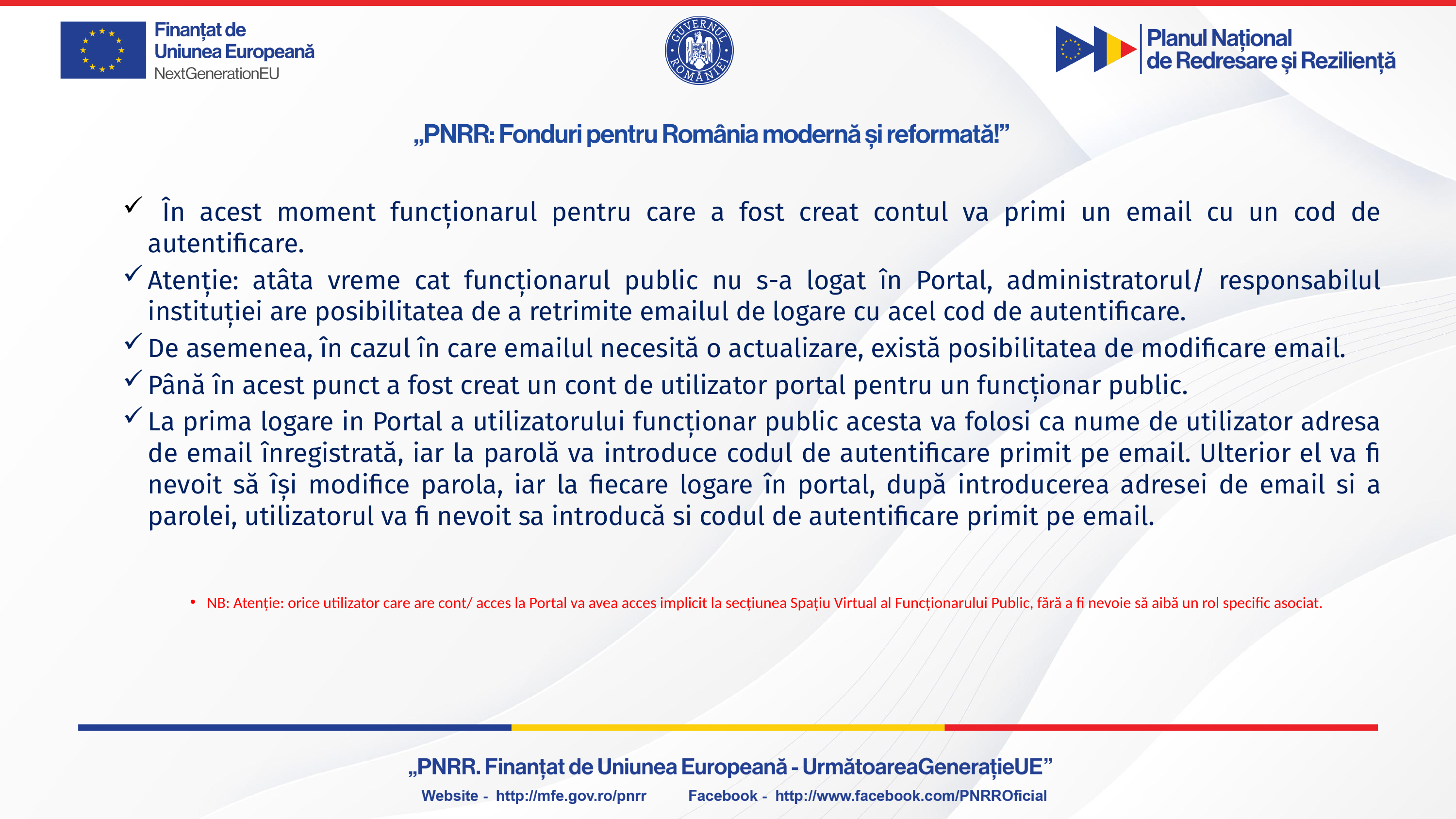

În acest moment funcționarul pentru care a fost creat contul va primi un email cu un cod de autentificare.
Atenție: atâta vreme cat funcționarul public nu s-a logat în Portal, administratorul/ responsabilul instituției are posibilitatea de a retrimite emailul de logare cu acel cod de autentificare.
De asemenea, în cazul în care emailul necesită o actualizare, există posibilitatea de modificare email.
Până în acest punct a fost creat un cont de utilizator portal pentru un funcționar public.
La prima logare in Portal a utilizatorului funcționar public acesta va folosi ca nume de utilizator adresa de email înregistrată, iar la parolă va introduce codul de autentificare primit pe email. Ulterior el va fi nevoit să își modifice parola, iar la fiecare logare în portal, după introducerea adresei de email si a parolei, utilizatorul va fi nevoit sa introducă si codul de autentificare primit pe email.

NB: Atenție: orice utilizator care are cont/ acces la Portal va avea acces implicit la secțiunea Spațiu Virtual al Funcționarului Public, fără a fi nevoie să aibă un rol specific asociat.